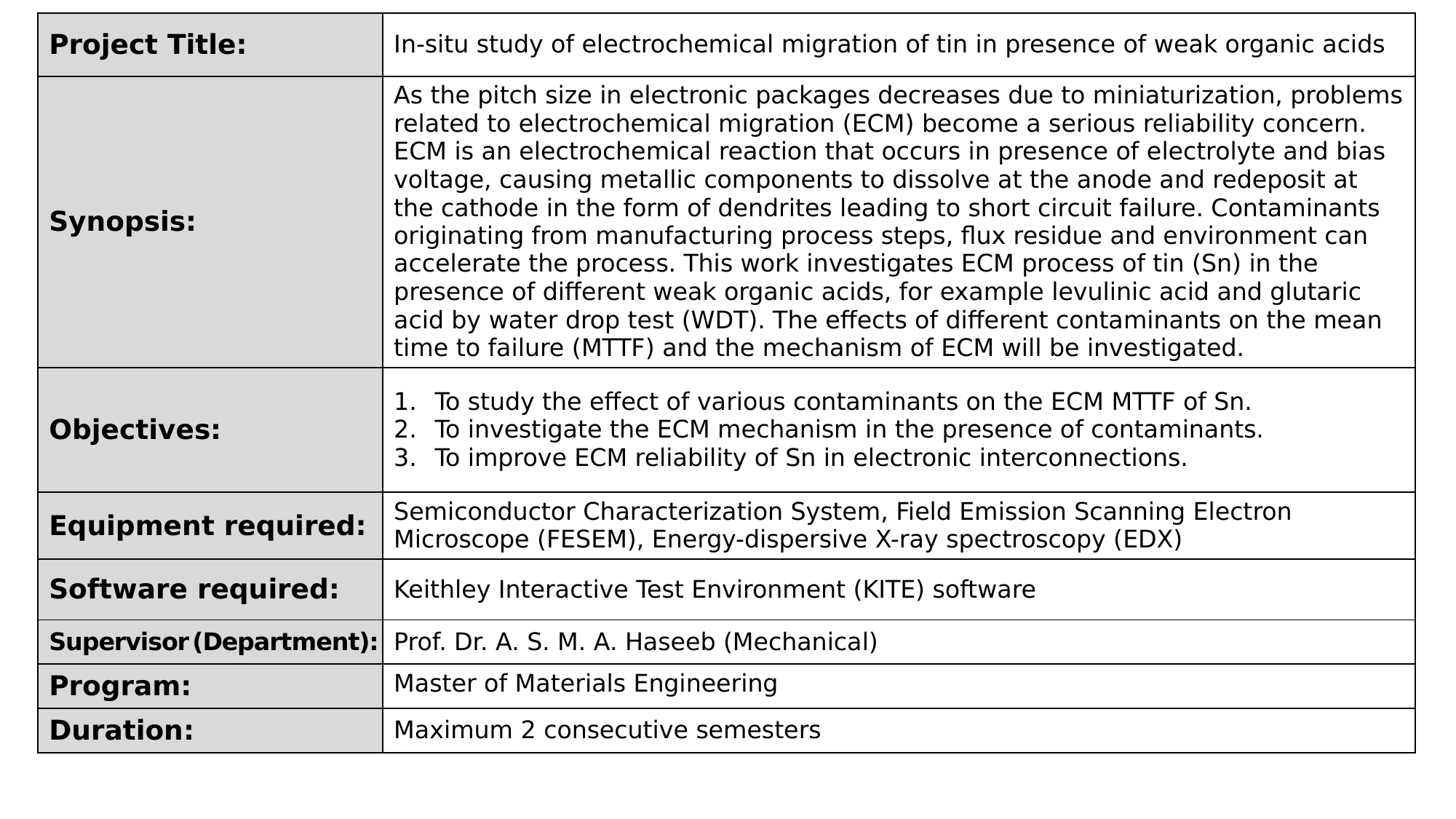

| Project Title: | In-situ study of electrochemical migration of tin in presence of weak organic acids |
| --- | --- |
| Synopsis: | As the pitch size in electronic packages decreases due to miniaturization, problems related to electrochemical migration (ECM) become a serious reliability concern. ECM is an electrochemical reaction that occurs in presence of electrolyte and bias voltage, causing metallic components to dissolve at the anode and redeposit at the cathode in the form of dendrites leading to short circuit failure. Contaminants originating from manufacturing process steps, flux residue and environment can accelerate the process. This work investigates ECM process of tin (Sn) in the presence of different weak organic acids, for example levulinic acid and glutaric acid by water drop test (WDT). The effects of different contaminants on the mean time to failure (MTTF) and the mechanism of ECM will be investigated. |
| Objectives: | To study the effect of various contaminants on the ECM MTTF of Sn. To investigate the ECM mechanism in the presence of contaminants. To improve ECM reliability of Sn in electronic interconnections. |
| Equipment required: | Semiconductor Characterization System, Field Emission Scanning Electron Microscope (FESEM), Energy-dispersive X-ray spectroscopy (EDX) |
| Software required: | Keithley Interactive Test Environment (KITE) software |
| Supervisor (Department): | Prof. Dr. A. S. M. A. Haseeb (Mechanical) |
| Program: | Master of Materials Engineering |
| Duration: | Maximum 2 consecutive semesters |